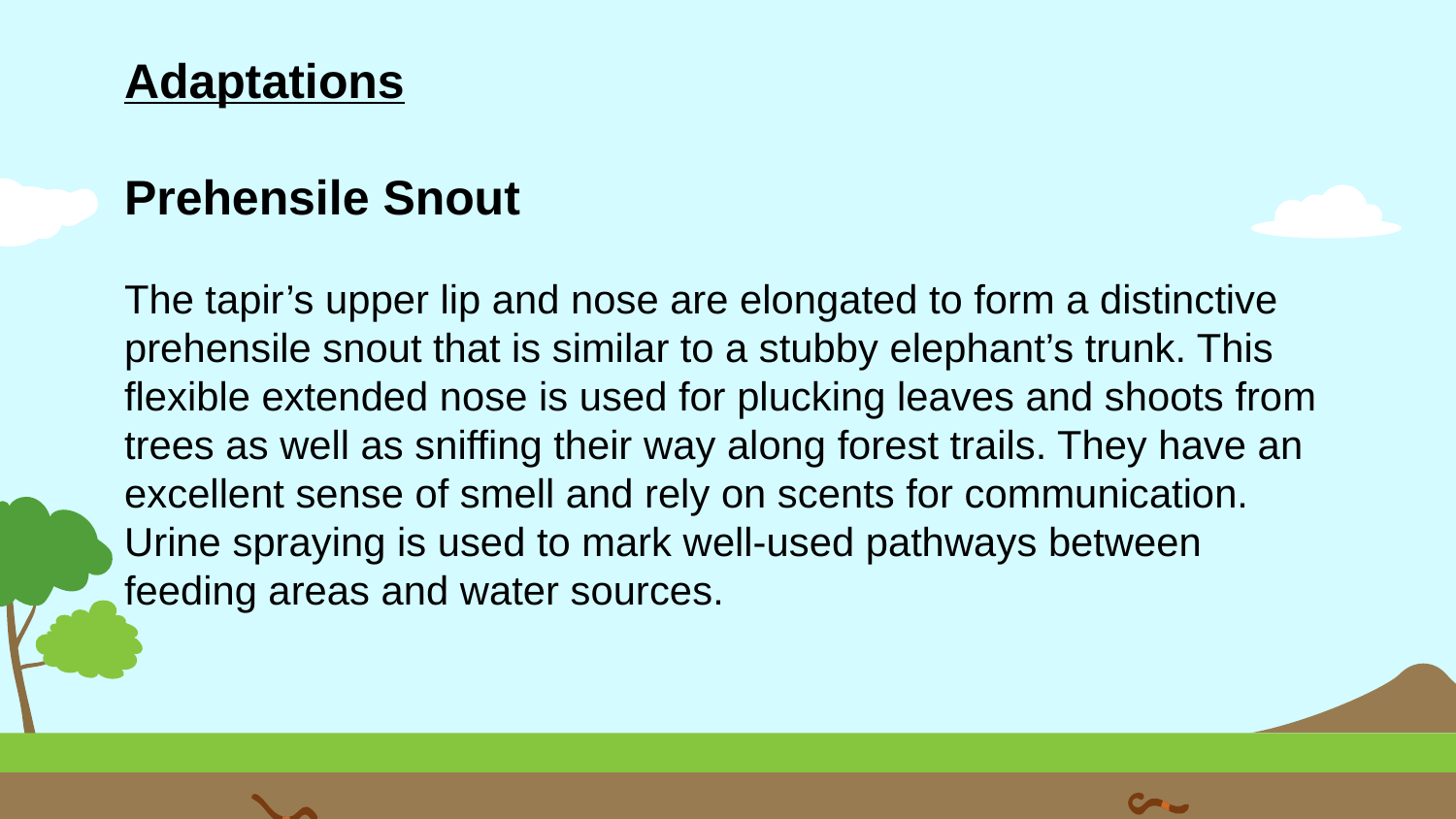

Adaptations

Prehensile Snout

The tapir’s upper lip and nose are elongated to form a distinctive prehensile snout that is similar to a stubby elephant’s trunk. This flexible extended nose is used for plucking leaves and shoots from trees as well as sniffing their way along forest trails. They have an excellent sense of smell and rely on scents for communication. Urine spraying is used to mark well-used pathways between feeding areas and water sources.